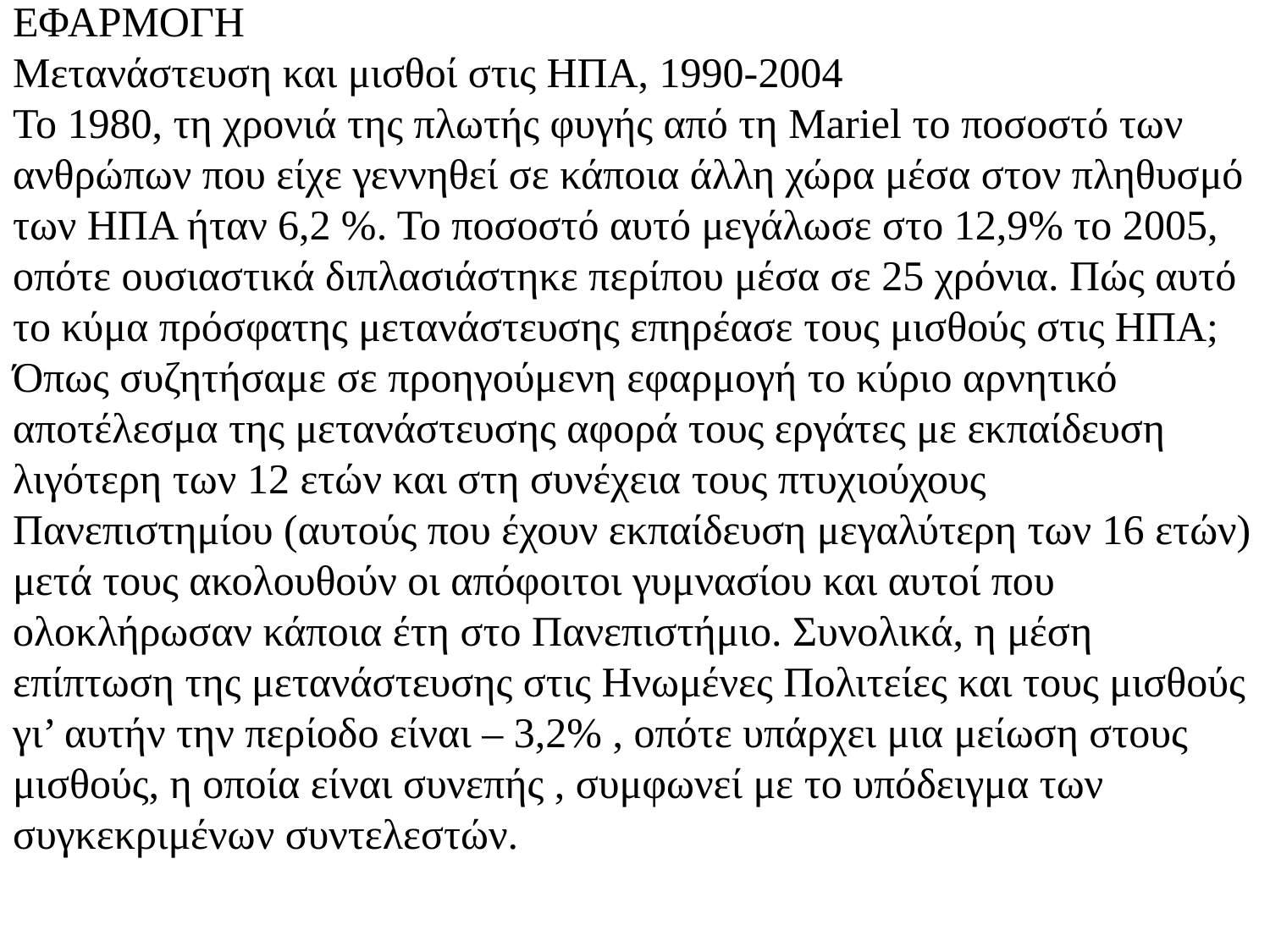

ΕΦΑΡΜΟΓΗ
Μετανάστευση και μισθοί στις ΗΠΑ, 1990-2004
Το 1980, τη χρονιά της πλωτής φυγής από τη Mariel το ποσοστό των ανθρώπων που είχε γεννηθεί σε κάποια άλλη χώρα μέσα στον πληθυσμό των ΗΠΑ ήταν 6,2 %. Το ποσοστό αυτό μεγάλωσε στο 12,9% το 2005, οπότε ουσιαστικά διπλασιάστηκε περίπου μέσα σε 25 χρόνια. Πώς αυτό το κύμα πρόσφατης μετανάστευσης επηρέασε τους μισθούς στις ΗΠΑ;
Όπως συζητήσαμε σε προηγούμενη εφαρμογή το κύριο αρνητικό αποτέλεσμα της μετανάστευσης αφορά τους εργάτες με εκπαίδευση λιγότερη των 12 ετών και στη συνέχεια τους πτυχιούχους Πανεπιστημίου (αυτούς που έχουν εκπαίδευση μεγαλύτερη των 16 ετών) μετά τους ακολουθούν οι απόφοιτοι γυμνασίου και αυτοί που ολοκλήρωσαν κάποια έτη στο Πανεπιστήμιο. Συνολικά, η μέση επίπτωση της μετανάστευσης στις Ηνωμένες Πολιτείες και τους μισθούς γι’ αυτήν την περίοδο είναι – 3,2% , οπότε υπάρχει μια μείωση στους μισθούς, η οποία είναι συνεπής , συμφωνεί με το υπόδειγμα των συγκεκριμένων συντελεστών.